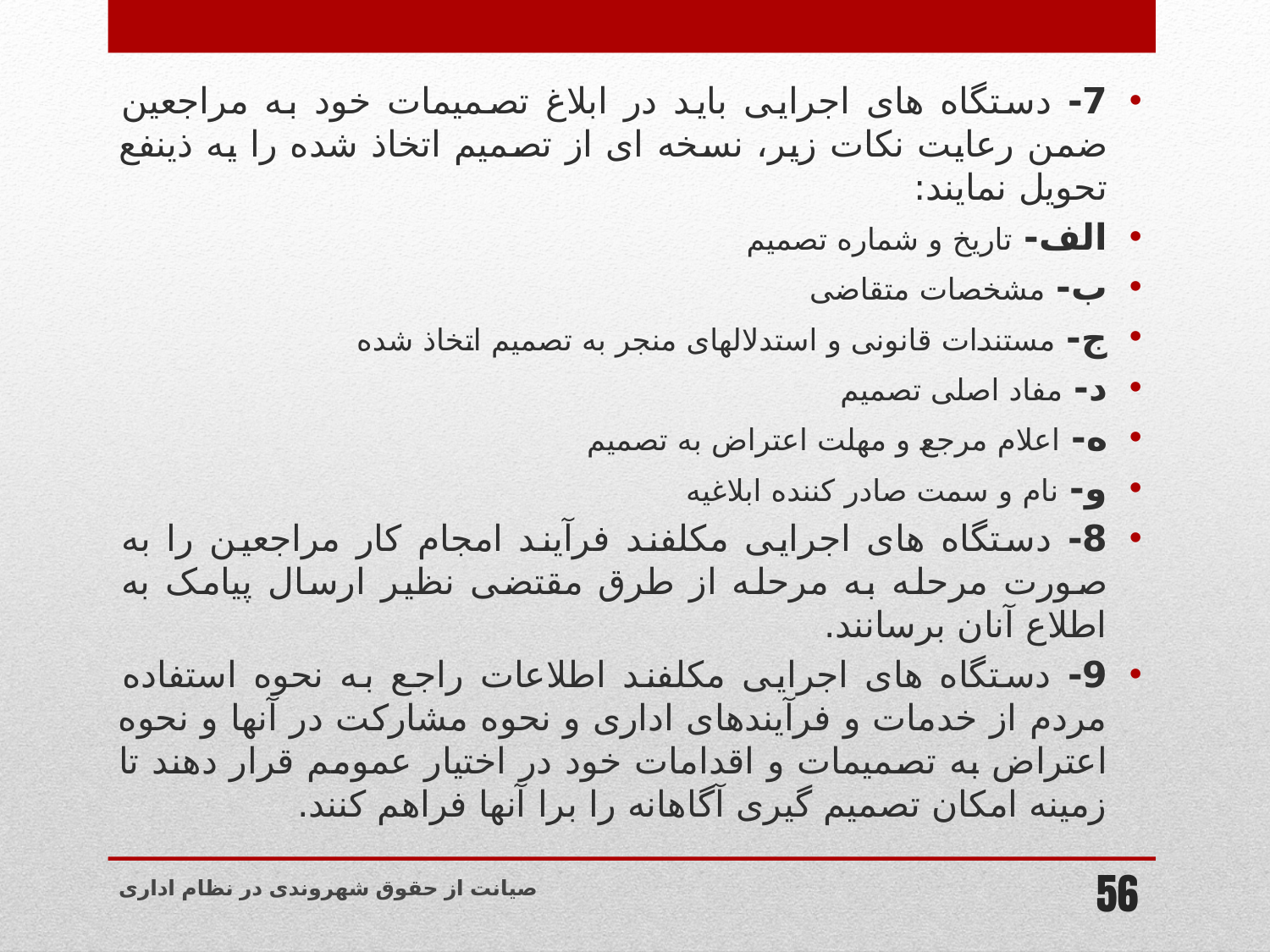

7- دستگاه های اجرایی باید در ابلاغ تصمیمات خود به مراجعین ضمن رعایت نکات زیر، نسخه ای از تصمیم اتخاذ شده را یه ذینفع تحویل نمایند:
الف- تاریخ و شماره تصمیم
ب- مشخصات متقاضی
ج- مستندات قانونی و استدلالهای منجر به تصمیم اتخاذ شده
د- مفاد اصلی تصمیم
ه- اعلام مرجع و مهلت اعتراض به تصمیم
و- نام و سمت صادر کننده ابلاغیه
8- دستگاه های اجرایی مکلفند فرآیند امجام کار مراجعین را به صورت مرحله به مرحله از طرق مقتضی نظیر ارسال پیامک به اطلاع آنان برسانند.
9- دستگاه های اجرایی مکلفند اطلاعات راجع به نحوه استفاده مردم از خدمات و فرآیندهای اداری و نحوه مشارکت در آنها و نحوه اعتراض به تصمیمات و اقدامات خود در اختیار عمومم قرار دهند تا زمینه امکان تصمیم گیری آگاهانه را برا آنها فراهم کنند.
صیانت از حقوق شهروندی در نظام اداری
56